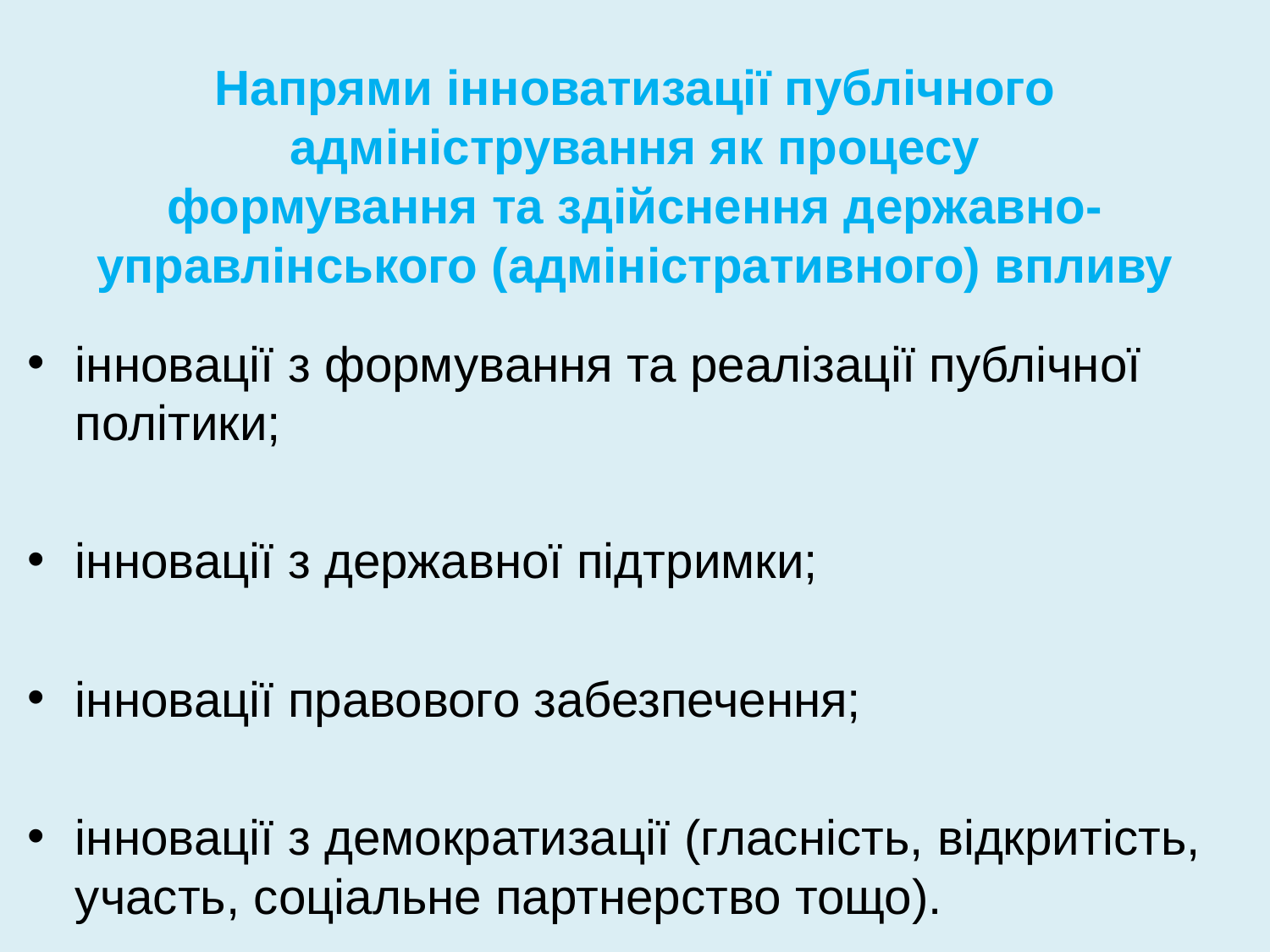

# Напрями інноватизації публічного адміністрування як процесу формування та здійснення державно-управлінського (адміністративного) впливу
інновації з формування та реалізації публічної політики;

інновації з державної підтримки;

інновації правового забезпечення;

інновації з демократизації (гласність, відкритість, участь, соціальне партнерство тощо).